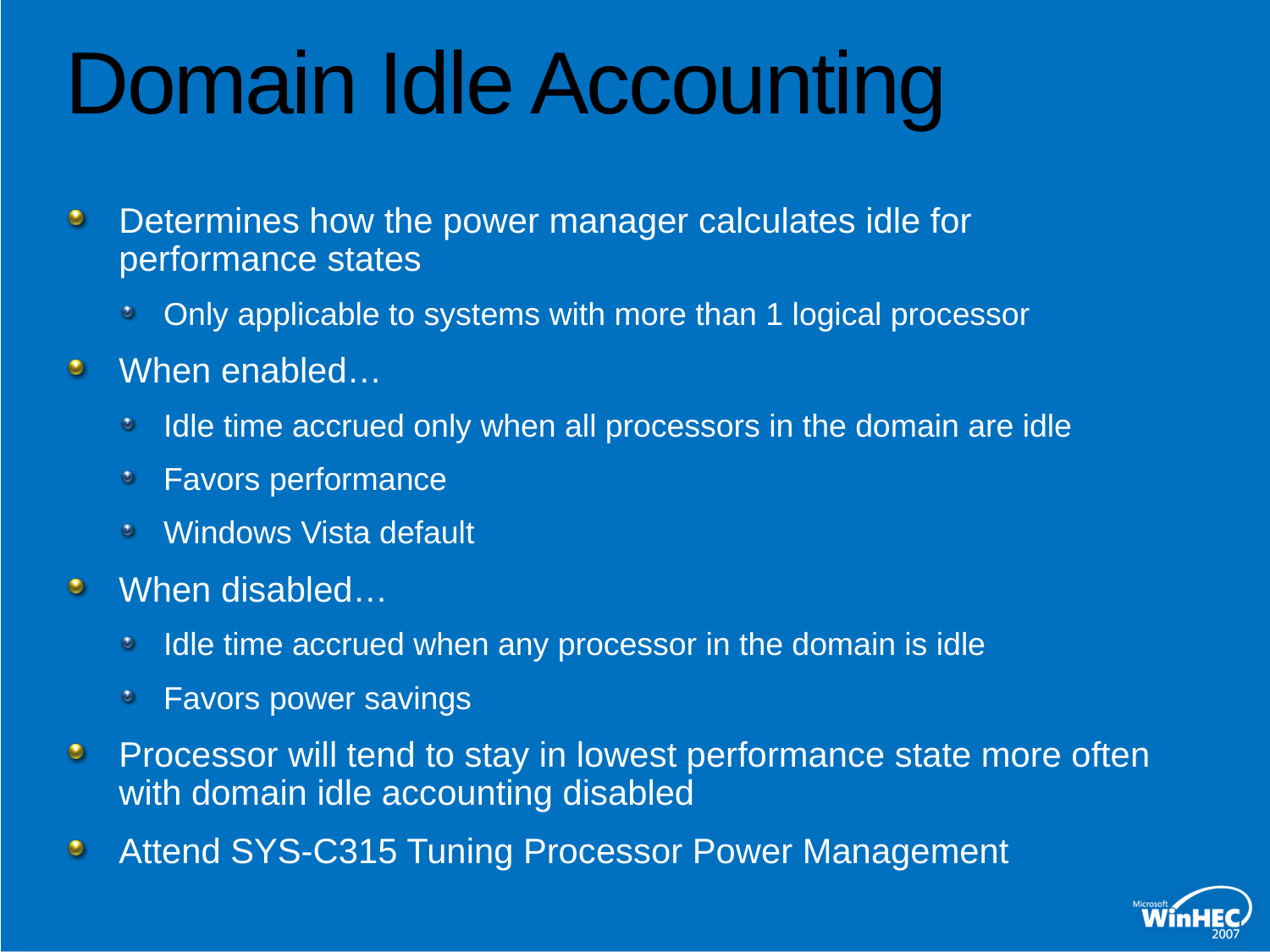

# Domain Idle Accounting
Determines how the power manager calculates idle for performance states
Only applicable to systems with more than 1 logical processor
When enabled…
Idle time accrued only when all processors in the domain are idle
Favors performance
Windows Vista default
When disabled…
Idle time accrued when any processor in the domain is idle
Favors power savings
Processor will tend to stay in lowest performance state more often with domain idle accounting disabled
Attend SYS-C315 Tuning Processor Power Management